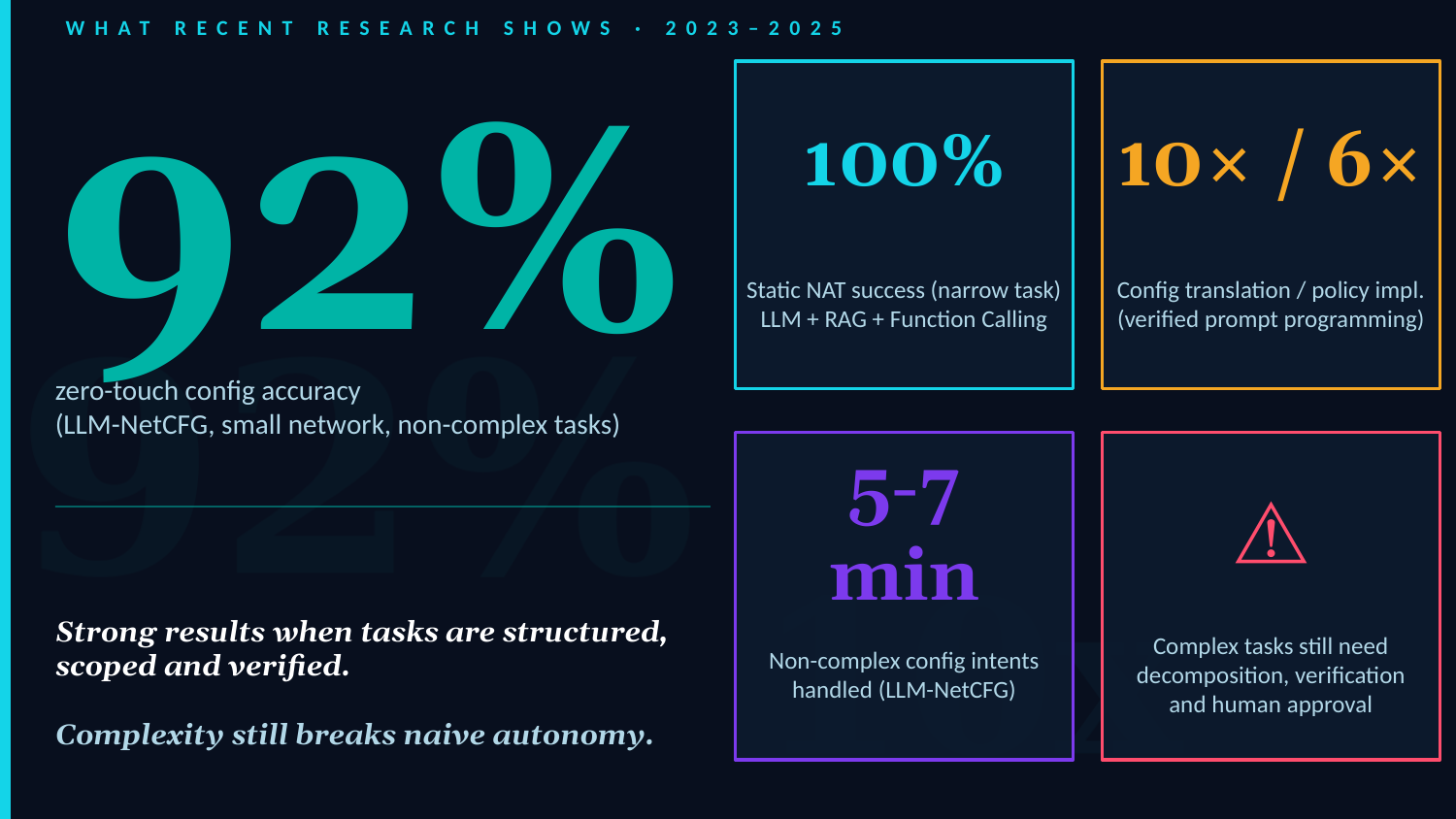

WHAT RECENT RESEARCH SHOWS · 2023–2025
92%

100%
10× / 6×
Static NAT success (narrow task)
LLM + RAG + Function Calling
Config translation / policy impl.
(verified prompt programming)
zero-touch config accuracy
(LLM-NetCFG, small network, non-complex tasks)

5-7
min
⚠

Non-complex config intents
handled (LLM-NetCFG)
Complex tasks still need
decomposition, verification
and human approval
Strong results when tasks are structured, scoped and verified.
Complexity still breaks naive autonomy.